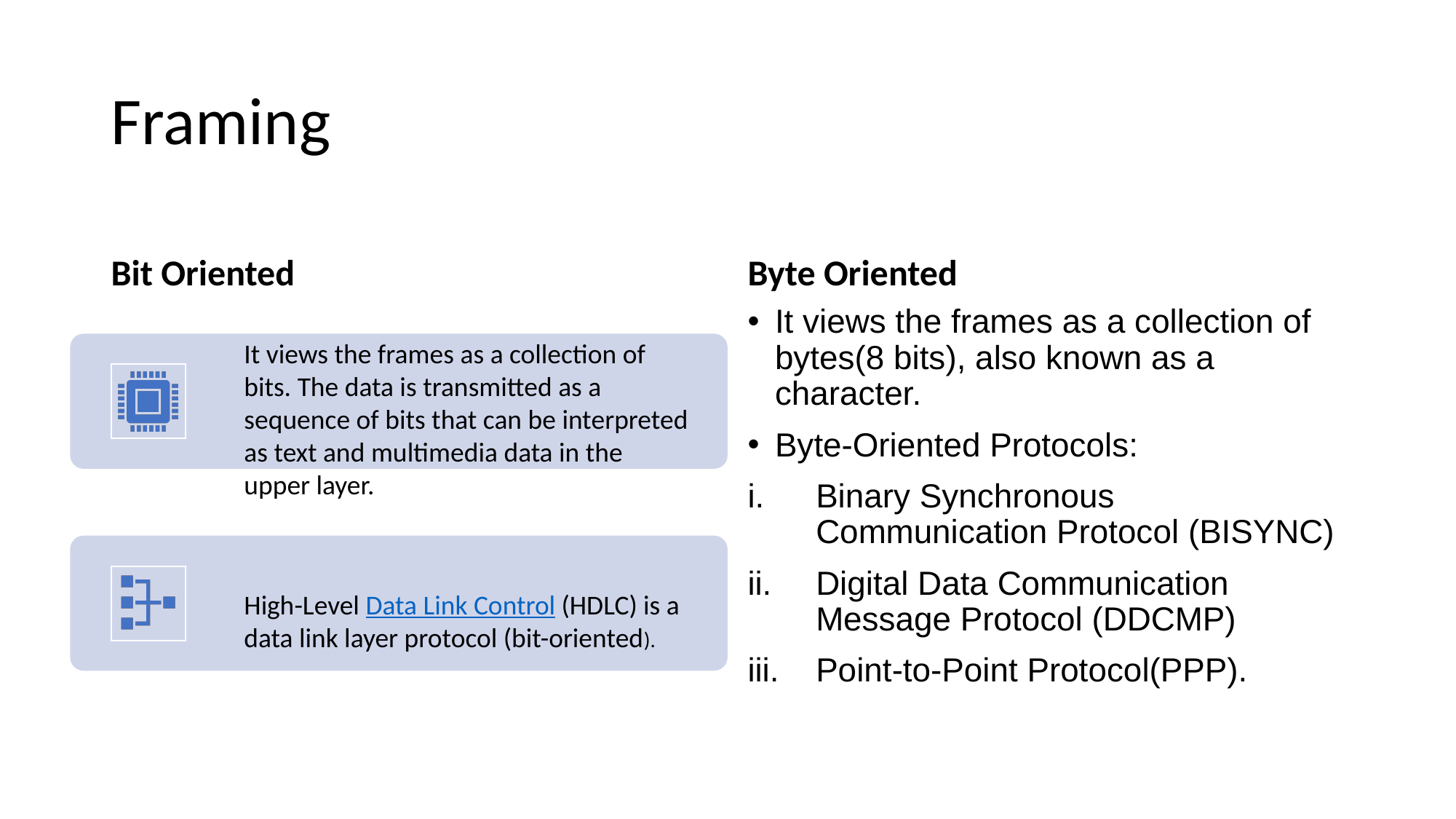

# Framing
Bit Oriented
Byte Oriented
It views the frames as a collection of bits. The data is transmitted as a sequence of bits that can be interpreted as text and multimedia data in the upper layer.
High-Level Data Link Control (HDLC) is a data link layer protocol (bit-oriented).
It views the frames as a collection of bytes(8 bits), also known as a character.
Byte-Oriented Protocols:
Binary Synchronous Communication Protocol (BISYNC)
Digital Data Communication Message Protocol (DDCMP)
Point-to-Point Protocol(PPP).